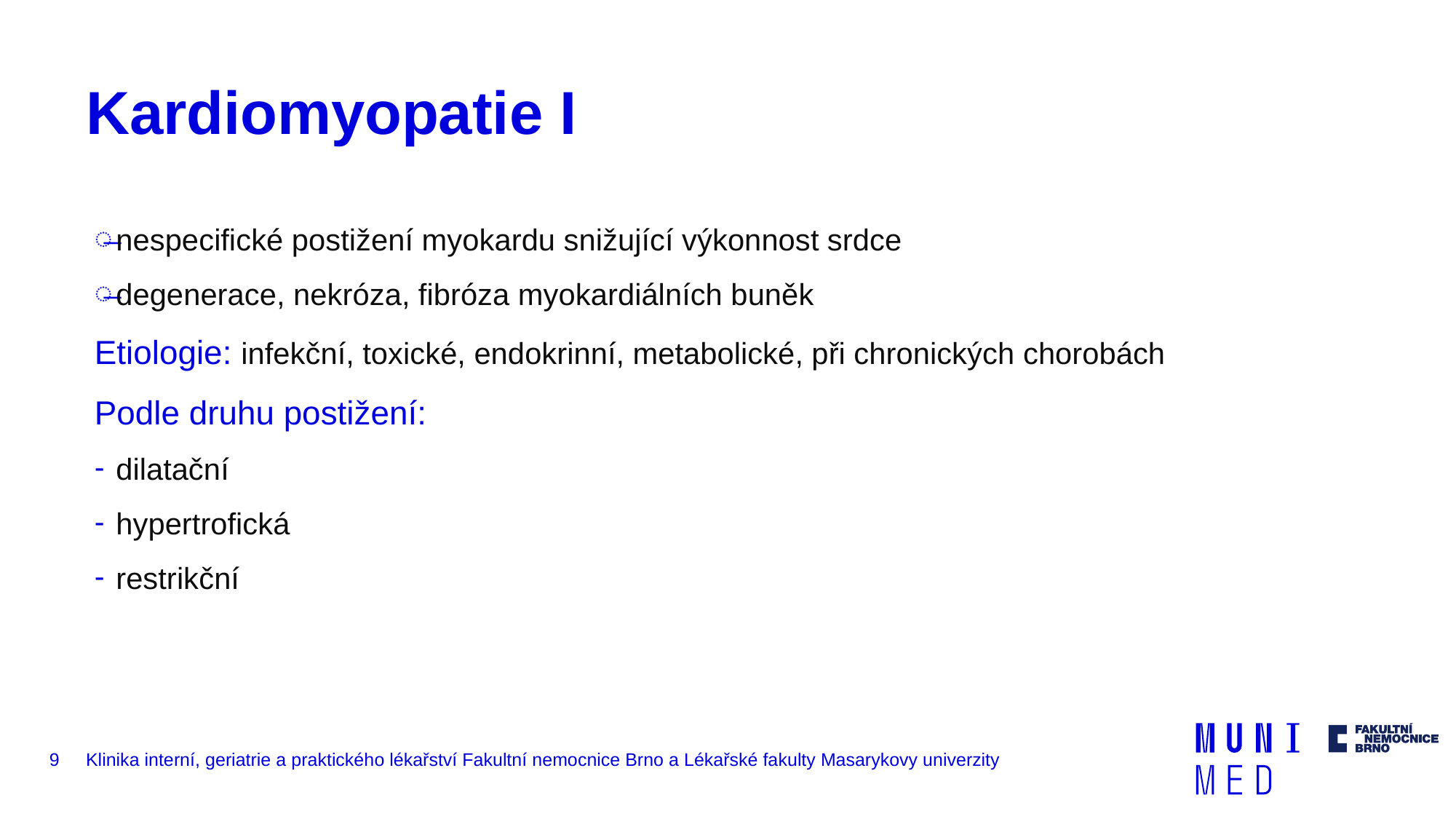

# Kardiomyopatie I
nespecifické postižení myokardu snižující výkonnost srdce
degenerace, nekróza, fibróza myokardiálních buněk
Etiologie: infekční, toxické, endokrinní, metabolické, při chronických chorobách
Podle druhu postižení:
dilatační
hypertrofická
restrikční
9
Klinika interní, geriatrie a praktického lékařství Fakultní nemocnice Brno a Lékařské fakulty Masarykovy univerzity